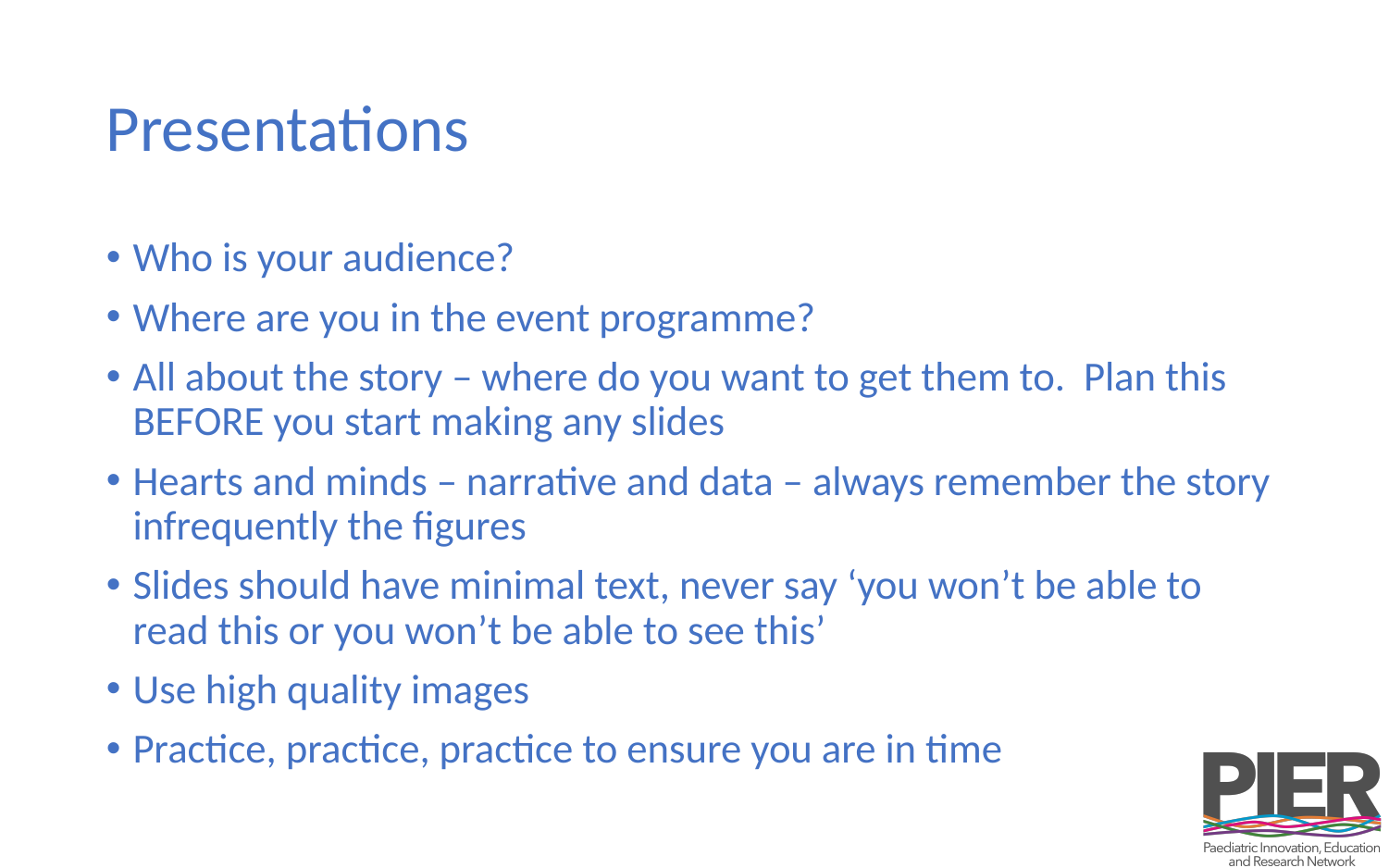

# Presentations
Who is your audience?
Where are you in the event programme?
All about the story – where do you want to get them to.  Plan this BEFORE you start making any slides
Hearts and minds – narrative and data – always remember the story infrequently the figures
Slides should have minimal text, never say ‘you won’t be able to read this or you won’t be able to see this’
Use high quality images
Practice, practice, practice to ensure you are in time